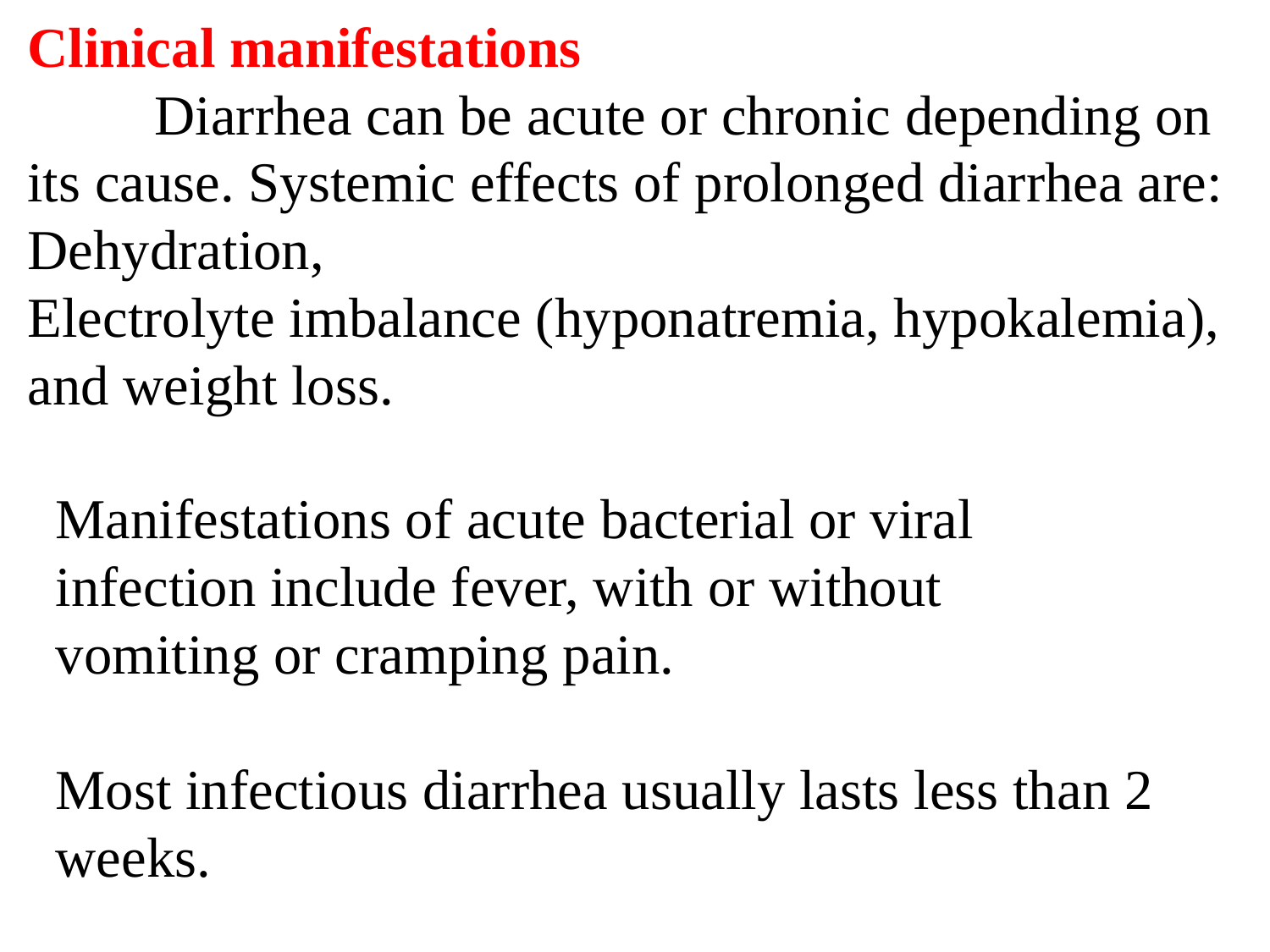

Clinical manifestations
	Diarrhea can be acute or chronic depending on its cause. Systemic effects of prolonged diarrhea are:
Dehydration,
Electrolyte imbalance (hyponatremia, hypokalemia),
and weight loss.
Manifestations of acute bacterial or viral infection include fever, with or without vomiting or cramping pain.

Most infectious diarrhea usually lasts less than 2 weeks.